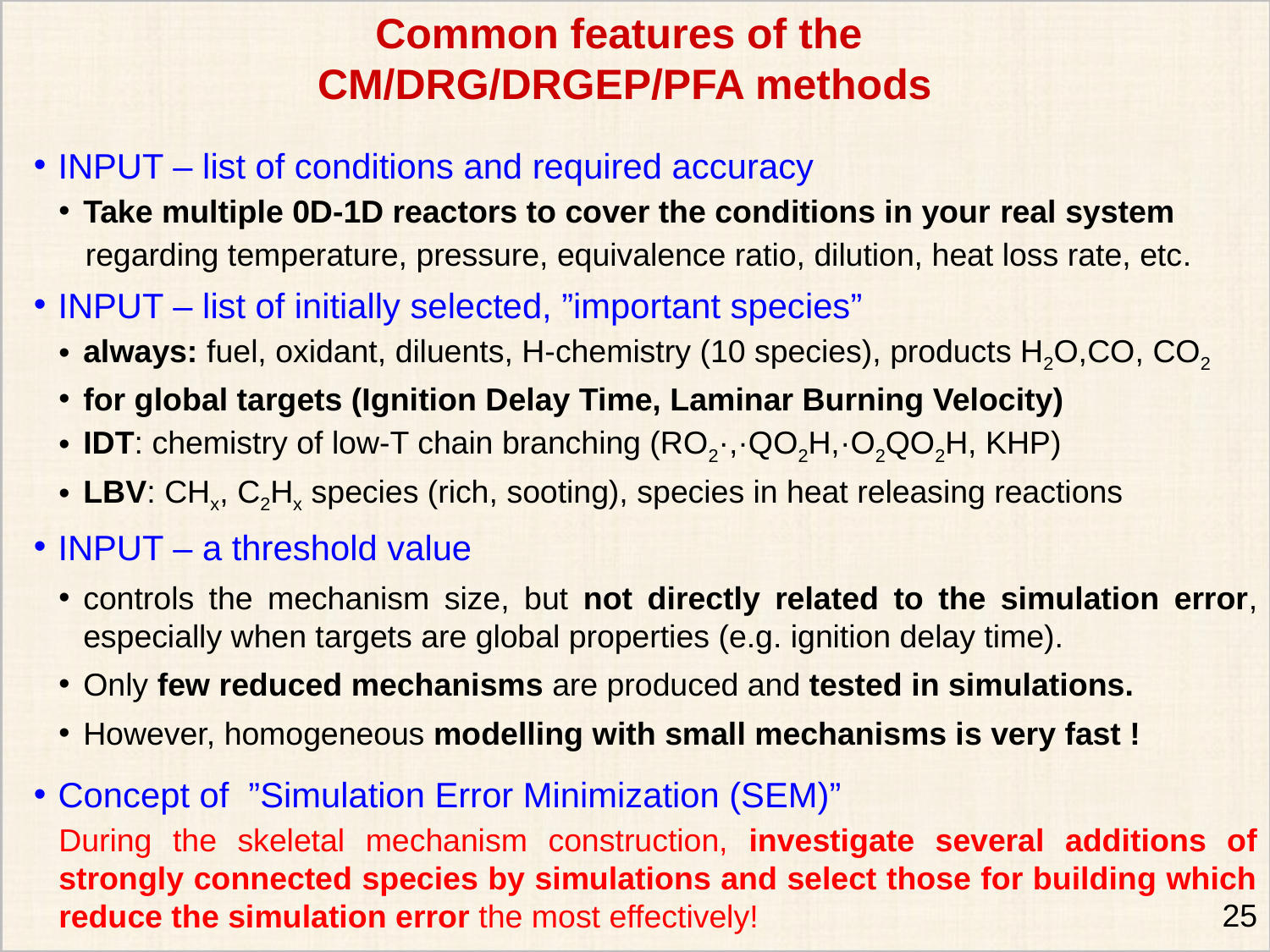

Common features of the
CM/DRG/DRGEP/PFA methods
INPUT – list of conditions and required accuracy
Take multiple 0D-1D reactors to cover the conditions in your real system
   regarding temperature, pressure, equivalence ratio, dilution, heat loss rate, etc.
INPUT – list of initially selected, ”important species”
always: fuel, oxidant, diluents, H-chemistry (10 species), products H2O,CO, CO2
for global targets (Ignition Delay Time, Laminar Burning Velocity)
IDT: chemistry of low-T chain branching (RO2·,·QO2H,·O2QO2H, KHP)
LBV: CHx, C2Hx species (rich, sooting), species in heat releasing reactions
INPUT – a threshold value
controls the mechanism size, but not directly related to the simulation error, especially when targets are global properties (e.g. ignition delay time).
Only few reduced mechanisms are produced and tested in simulations.
However, homogeneous modelling with small mechanisms is very fast !
Concept of  ”Simulation Error Minimization (SEM)”
During the skeletal mechanism construction, investigate several additions of strongly connected species by simulations and select those for building which reduce the simulation error the most effectively!
25